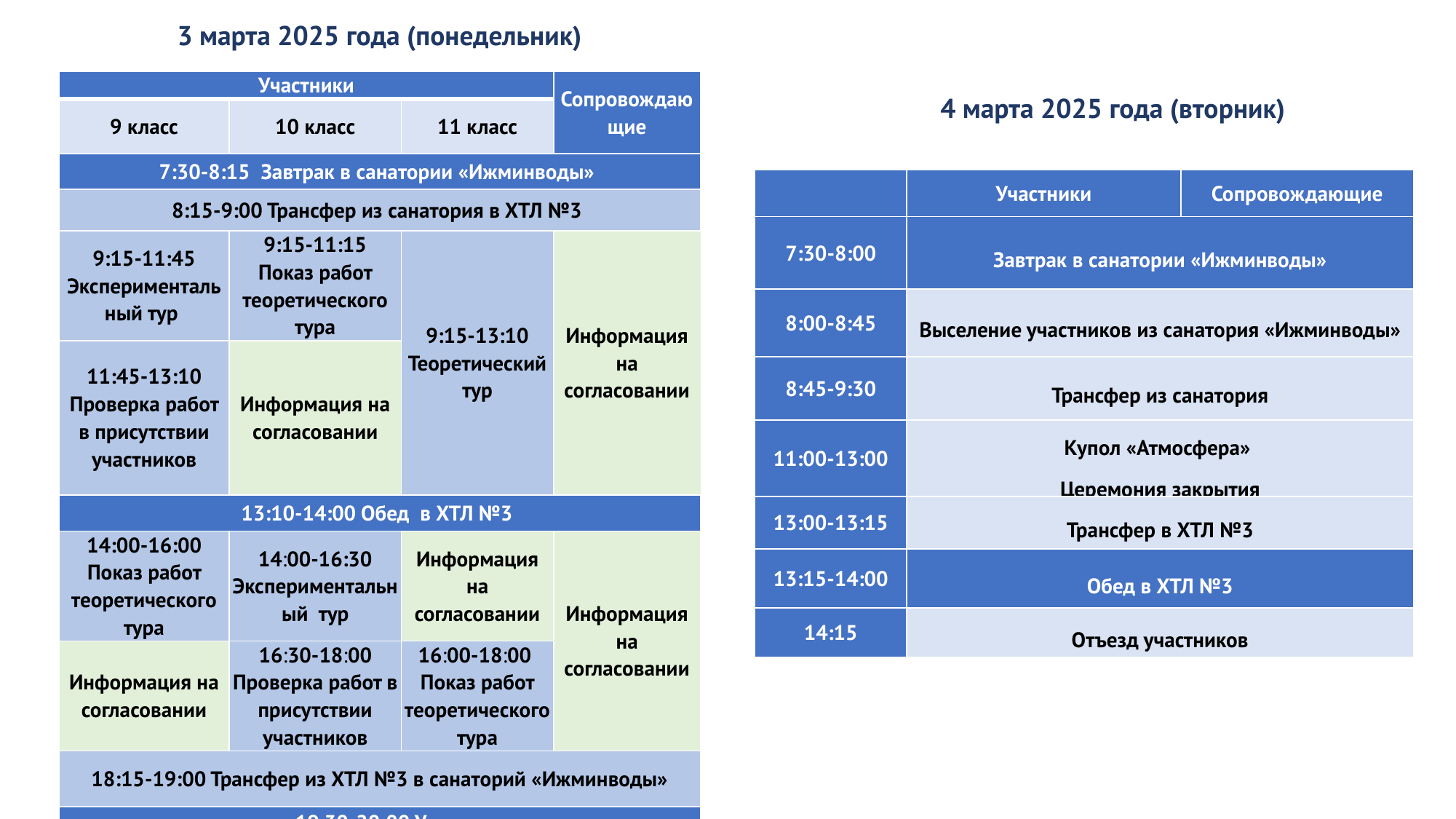

3 марта 2025 года (понедельник)
| Участники |  |  | Сопровождающие |
| --- | --- | --- | --- |
| 9 класс | 10 класс | 11 класс |  |
| 7:30-8:15 Завтрак в санатории «Ижминводы» |  |  |  |
| 8:15-9:00 Трансфер из санатория в ХТЛ №3 |  |  |  |
| 9:15-11:45 Экспериментальный тур | 9:15-11:15 Показ работ теоретического тура | 9:15-13:10 Теоретический тур | Информация на согласовании |
| 11:45-13:10 Проверка работ в присутствии участников | Информация на согласовании |  |  |
| 13:10-14:00 Обед в ХТЛ №3 |  |  |  |
| 14:00-16:00 Показ работ теоретического тура | 14:00-16:30 Экспериментальный тур | Информация на согласовании | Информация на согласовании |
| Информация на согласовании | 16:30-18:00 Проверка работ в присутствии участников | 16:00-18:00 Показ работ теоретического тура |  |
| 18:15-19:00 Трансфер из ХТЛ №3 в санаторий «Ижминводы» |  |  |  |
| 19.30-20:00 Ужин |  |  |  |
4 марта 2025 года (вторник)
|  | Участники | Сопровождающие |
| --- | --- | --- |
| 7:30-8:00 | Завтрак в санатории «Ижминводы» |  |
| 8:00-8:45 | Выселение участников из санатория «Ижминводы» |  |
| 8:45-9:30 | Трансфер из санатория |  |
| 11:00-13:00 | Купол «Атмосфера» Церемония закрытия |  |
| 13:00-13:15 | Трансфер в ХТЛ №3 |  |
| 13:15-14:00 | Обед в ХТЛ №3 |  |
| 14:15 | Отъезд участников |  |